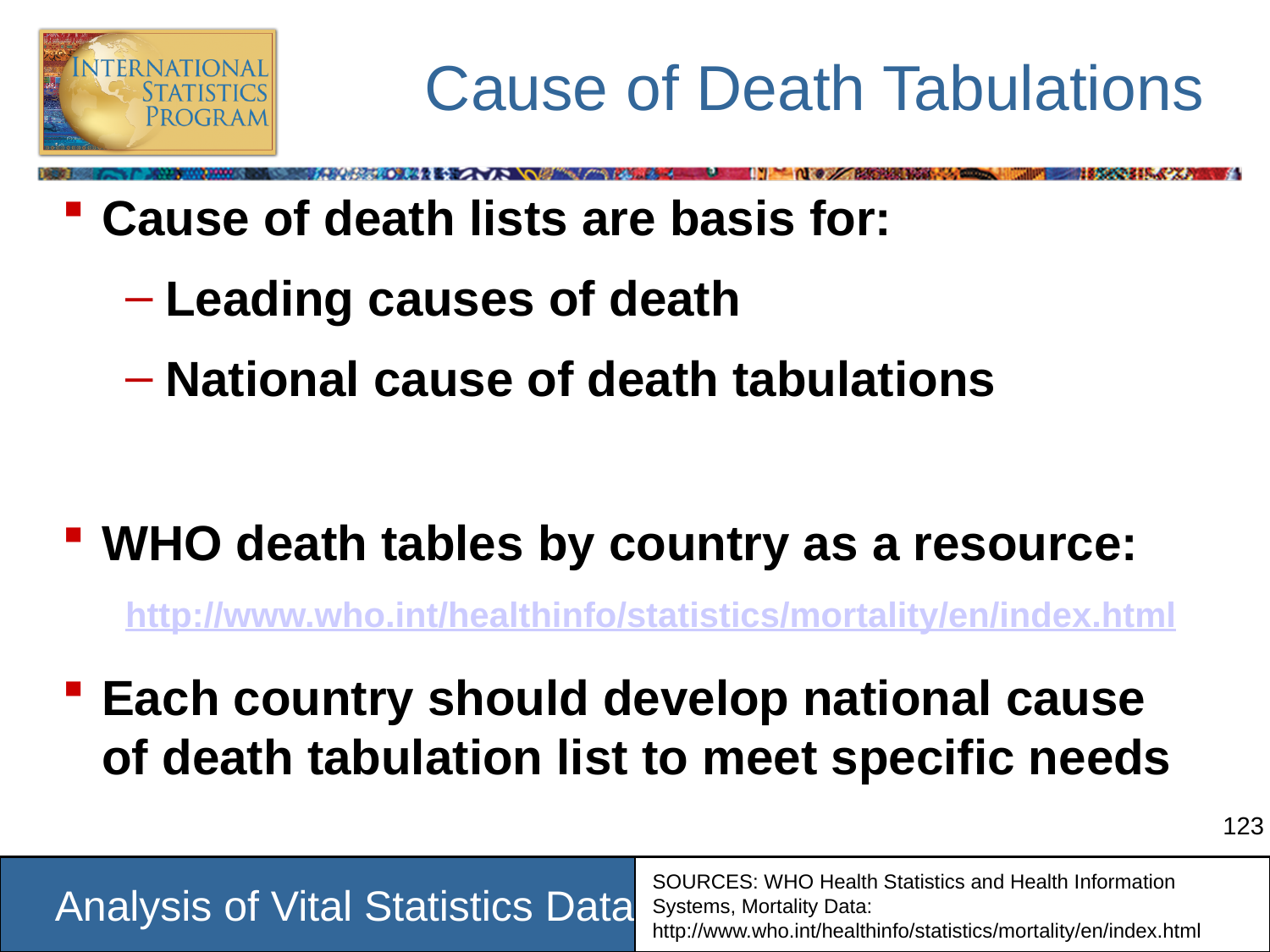

# Cause of Death Tabulations
Cause of death lists are basis for:
Leading causes of death
National cause of death tabulations

WHO death tables by country as a resource:
http://www.who.int/healthinfo/statistics/mortality/en/index.html
Each country should develop national cause of death tabulation list to meet specific needs
SOURCES: WHO Health Statistics and Health Information Systems, Mortality Data: http://www.who.int/healthinfo/statistics/mortality/en/index.html